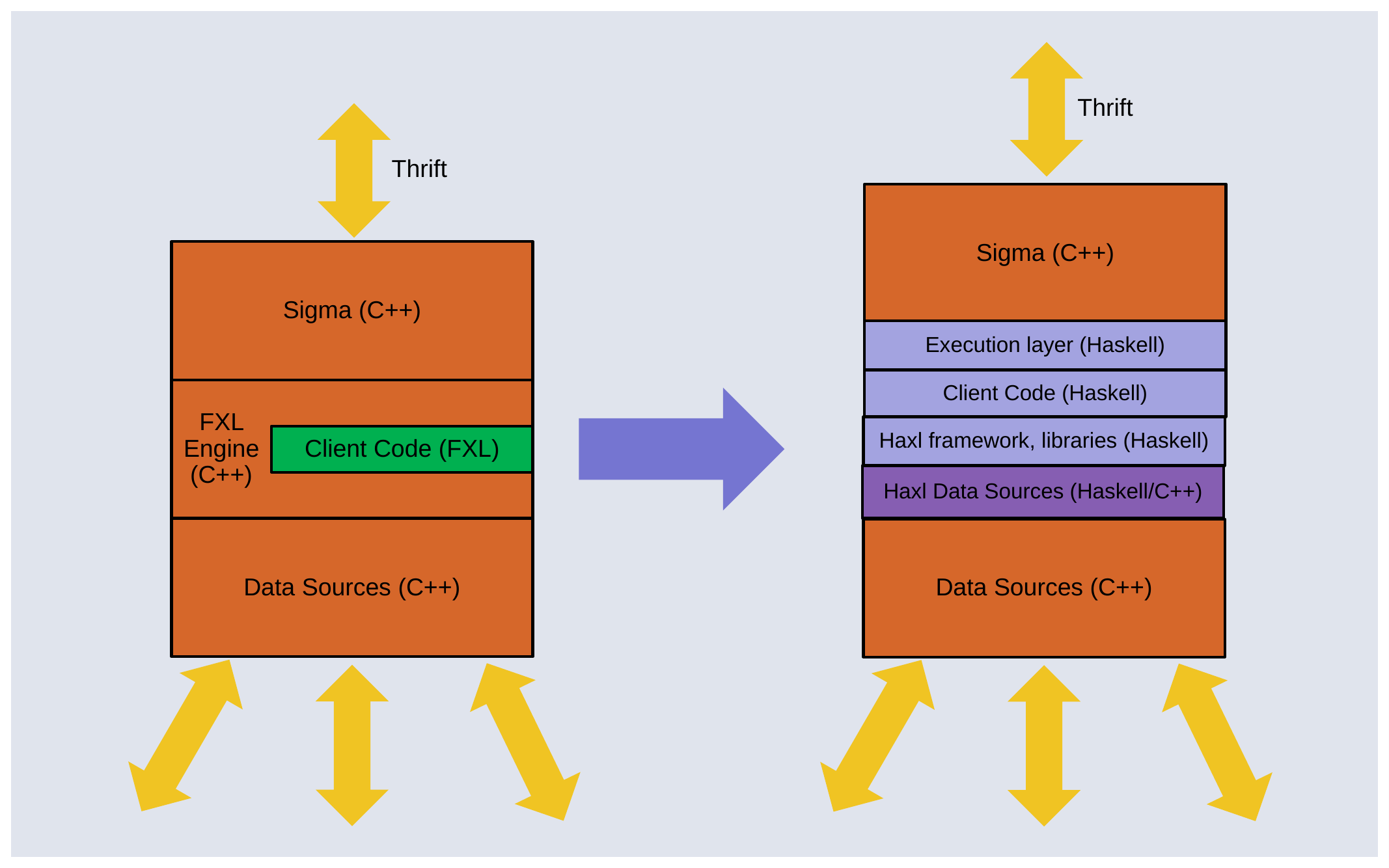

Thrift

Thrift
Sigma (C++)
Sigma (C++)
Execution layer (Haskell)
Client Code (Haskell)
FXL Engine (C++)

Haxl framework, libraries (Haskell)
Client Code (FXL)
Haxl Data Sources (Haskell/C++)

Data Sources (C++)
Data Sources (C++)